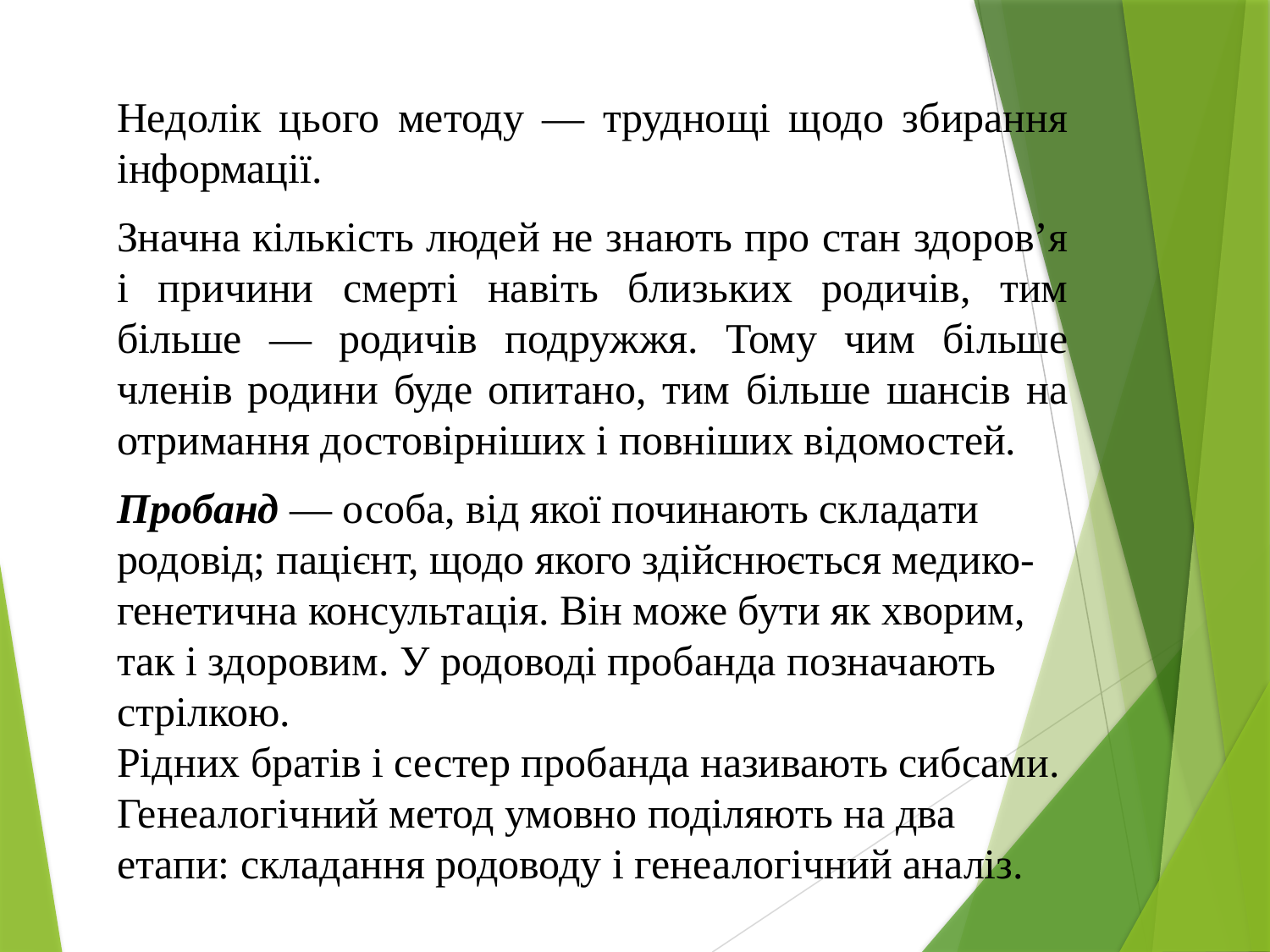

Недолік цього методу — труднощі щодо збирання інформації.
Значна кількість людей не знають про стан здоров’я і причини смерті навіть близьких родичів, тим більше — родичів подружжя. Тому чим більше членів родини буде опитано, тим більше шансів на отримання достовірніших і повніших відомостей.
Пробанд — особа, від якої починають складати родовід; пацієнт, щодо якого здійснюється медико-генетична консультація. Він може бути як хворим, так і здоровим. У родоводі пробанда позначають стрілкою.
Рідних братів і сестер пробанда називають сибсами.
Генеалогічний метод умовно поділяють на два етапи: складання родоводу і генеалогічний аналіз.